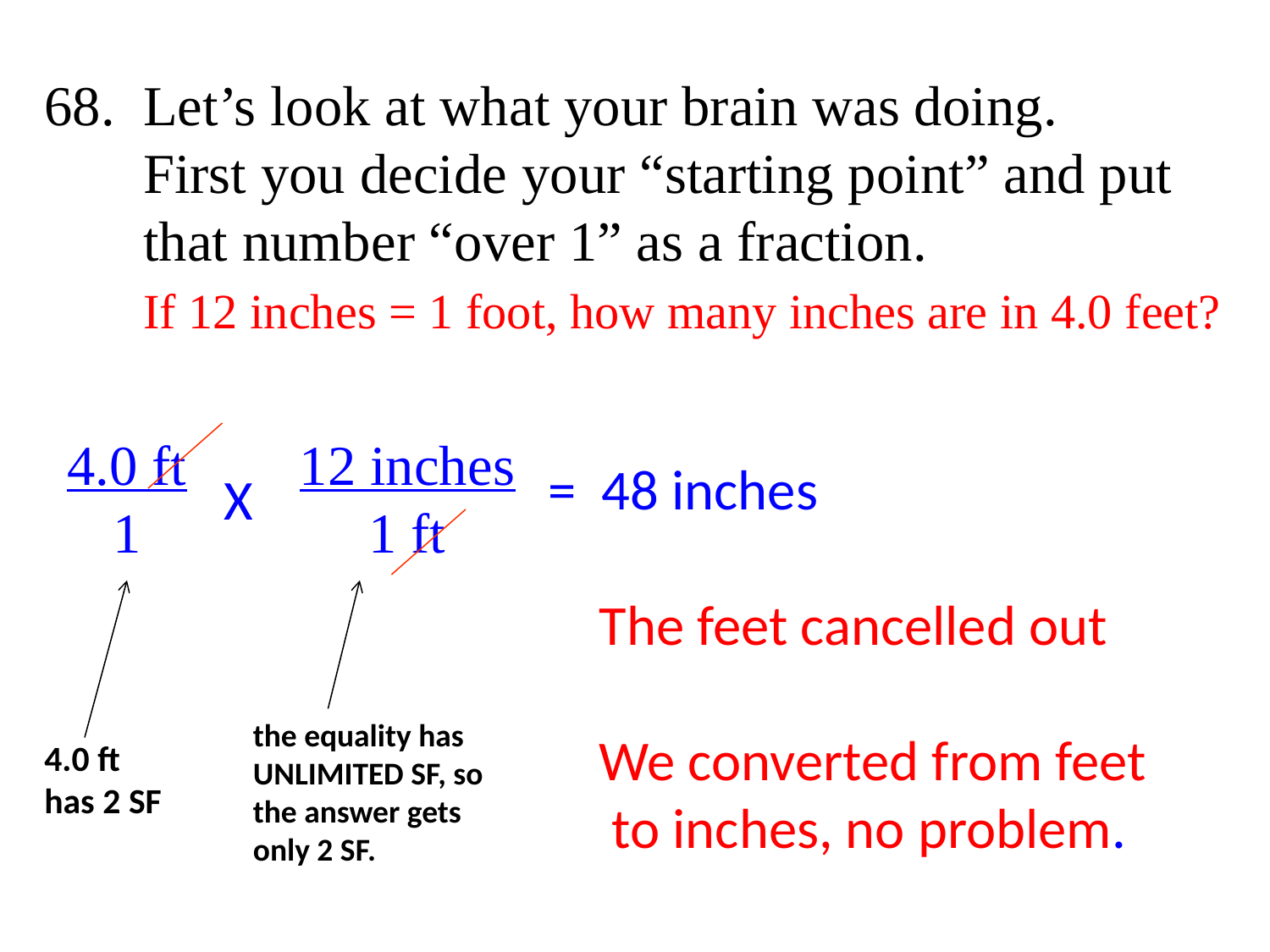

68.  Let’s look at what your brain was doing.
       First you decide your “starting point” and put
       that number “over 1” as a fraction.
       If 12 inches = 1 foot, how many inches are in 4.0 feet?

4.0 ft
1
12 inches
1 ft
=  48 inches

    The feet cancelled out

    We converted from feet
     to inches, no problem.
X
the equality has UNLIMITED SF, so
the answer gets only 2 SF.

4.0 ft
has 2 SF